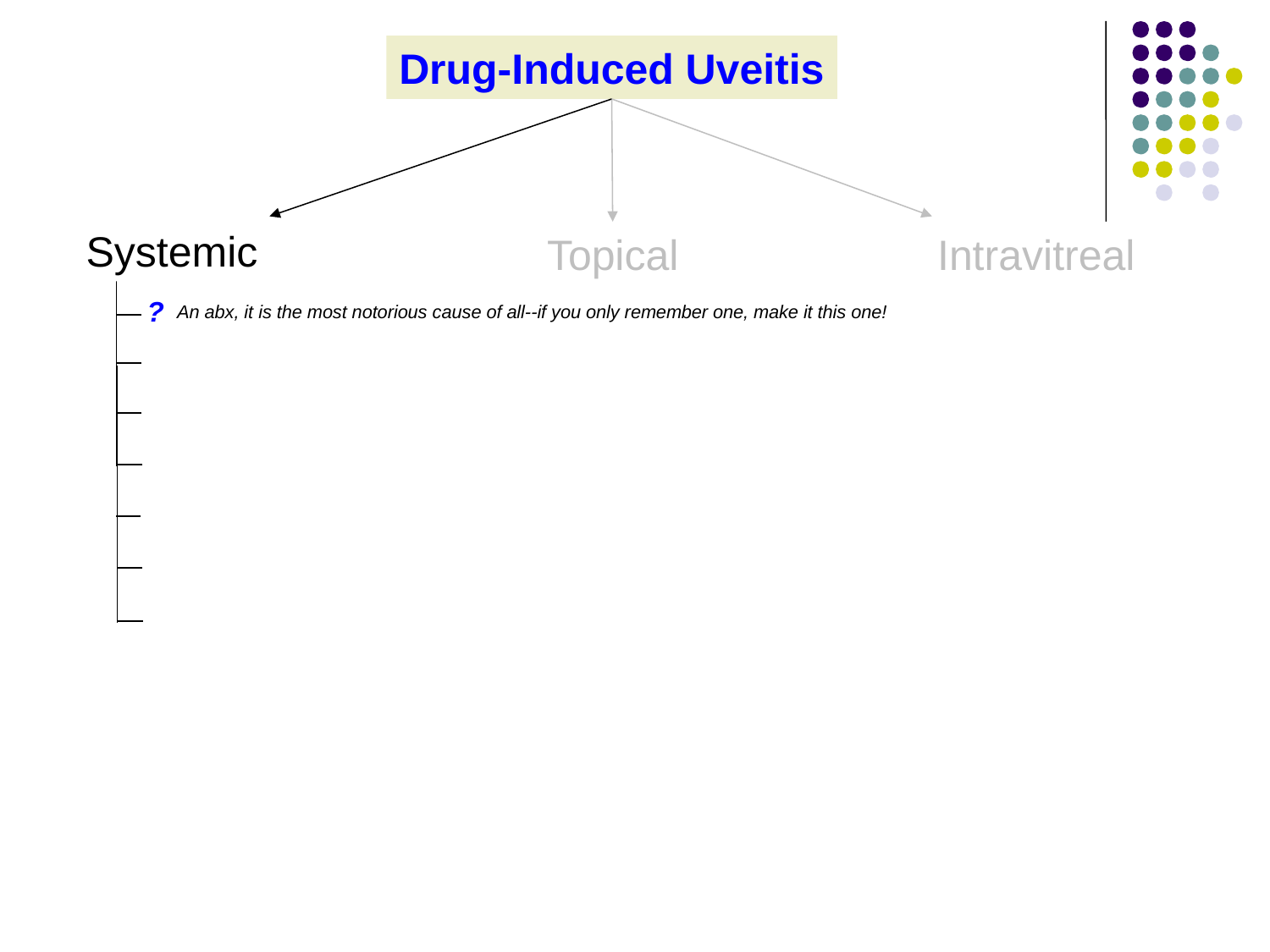

Drug-Induced Uveitis
Systemic
Topical
Intravitreal
?
An abx, it is the most notorious cause of all--if you only remember one, make it this one!